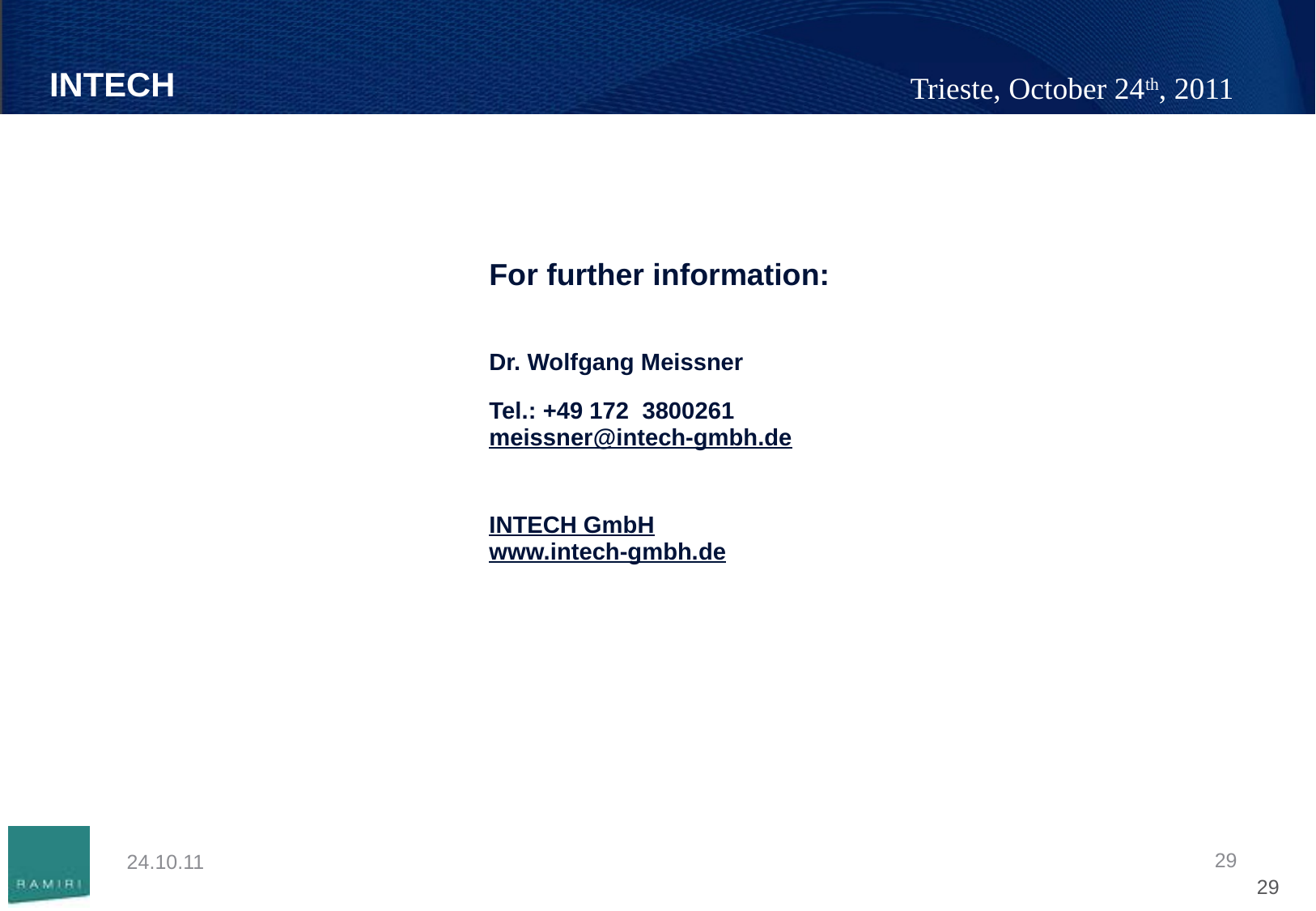

| For further information: |  |
| --- | --- |
| Dr. Wolfgang Meissner Tel.: +49 172 3800261 meissner@intech-gmbh.de |  |
| INTECH GmbH www.intech-gmbh.de |  |
|  |  |
29
24.10.11
29